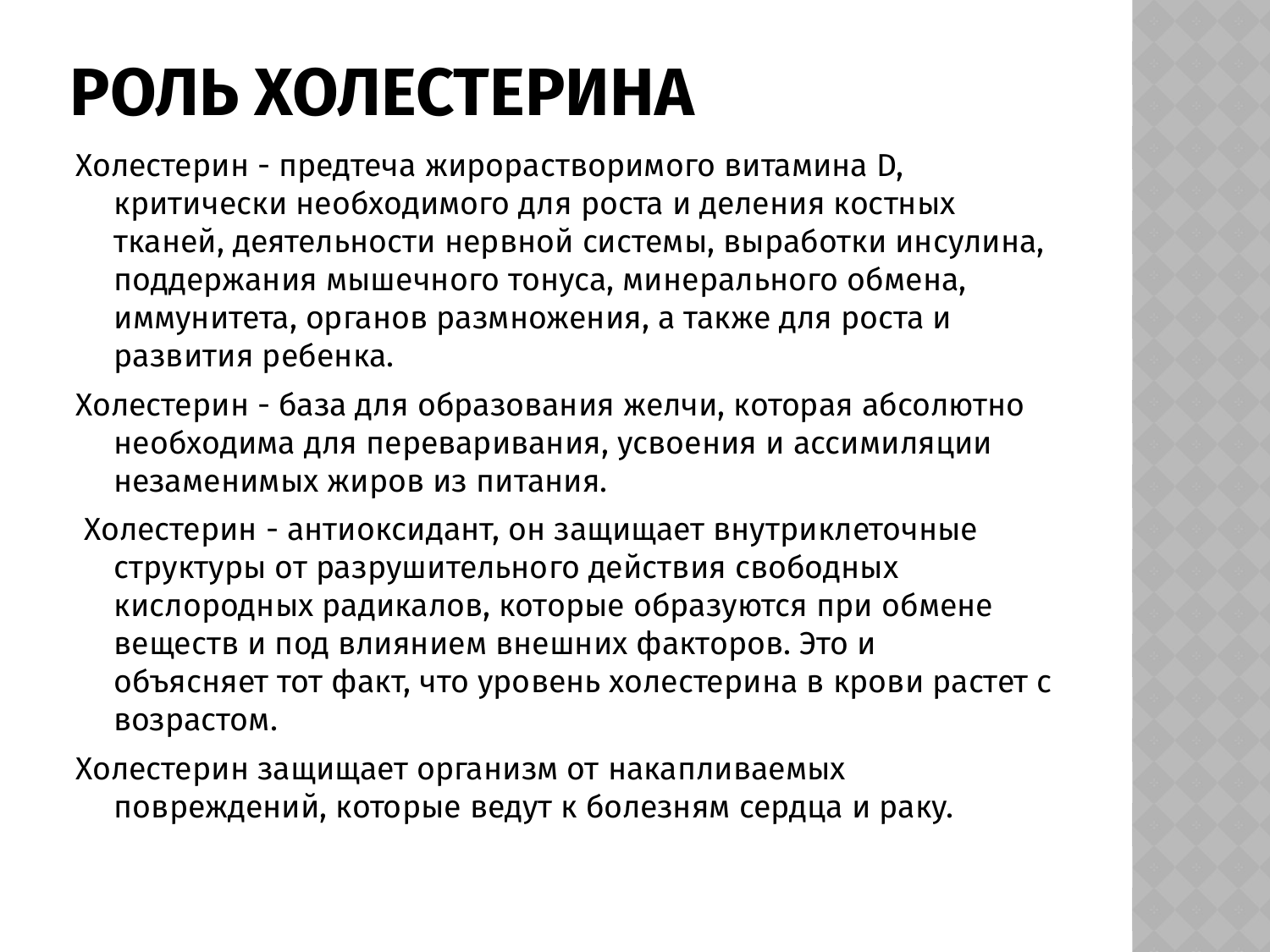

# Роль холестерина
Холестерин - предтеча жирорастворимого витамина D, критически необходимого для роста и деления костных тканей, деятельности нервной системы, выработки инсулина, поддержания мышечного тонуса, минерального обмена, иммунитета, органов размножения, а также для роста и развития ребенка.
Холестерин - база для образования желчи, которая абсолютно необходима для переваривания, усвоения и ассимиляции незаменимых жиров из питания.
 Холестерин - антиоксидант, он защищает внутриклеточные структуры от разрушительного действия свободных кислородных радикалов, которые образуются при обмене веществ и под влиянием внешних факторов. Это и
объясняет тот факт, что уровень холестерина в крови растет с возрастом.
Холестерин защищает организм от накапливаемых повреждений, которые ведут к болезням сердца и раку.